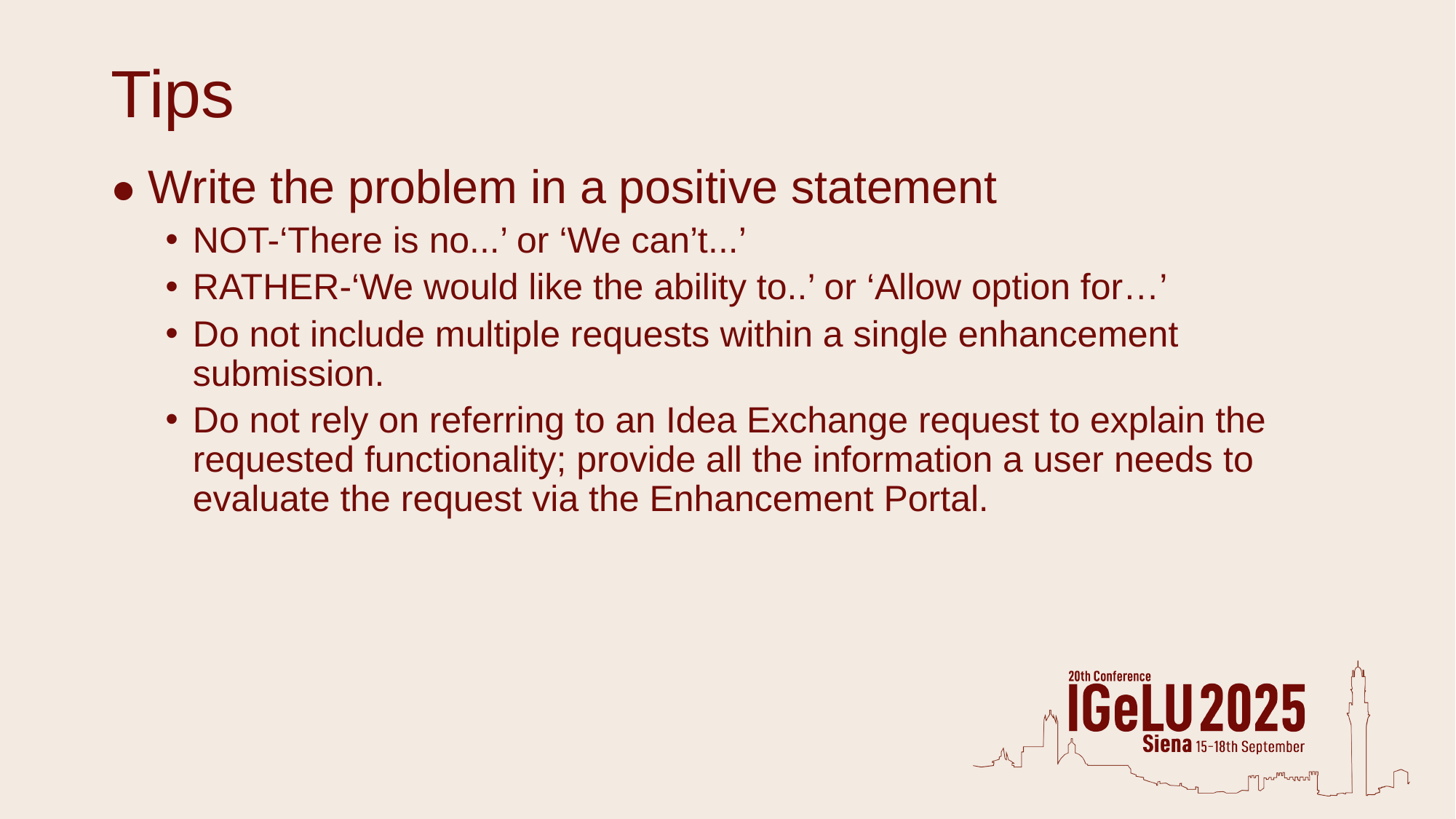

# Tips
● Write the problem in a positive statement
NOT-‘There is no...’ or ‘We can’t...’
RATHER-‘We would like the ability to..’ or ‘Allow option for…’
Do not include multiple requests within a single enhancement submission.
Do not rely on referring to an Idea Exchange request to explain the requested functionality; provide all the information a user needs to evaluate the request via the Enhancement Portal.